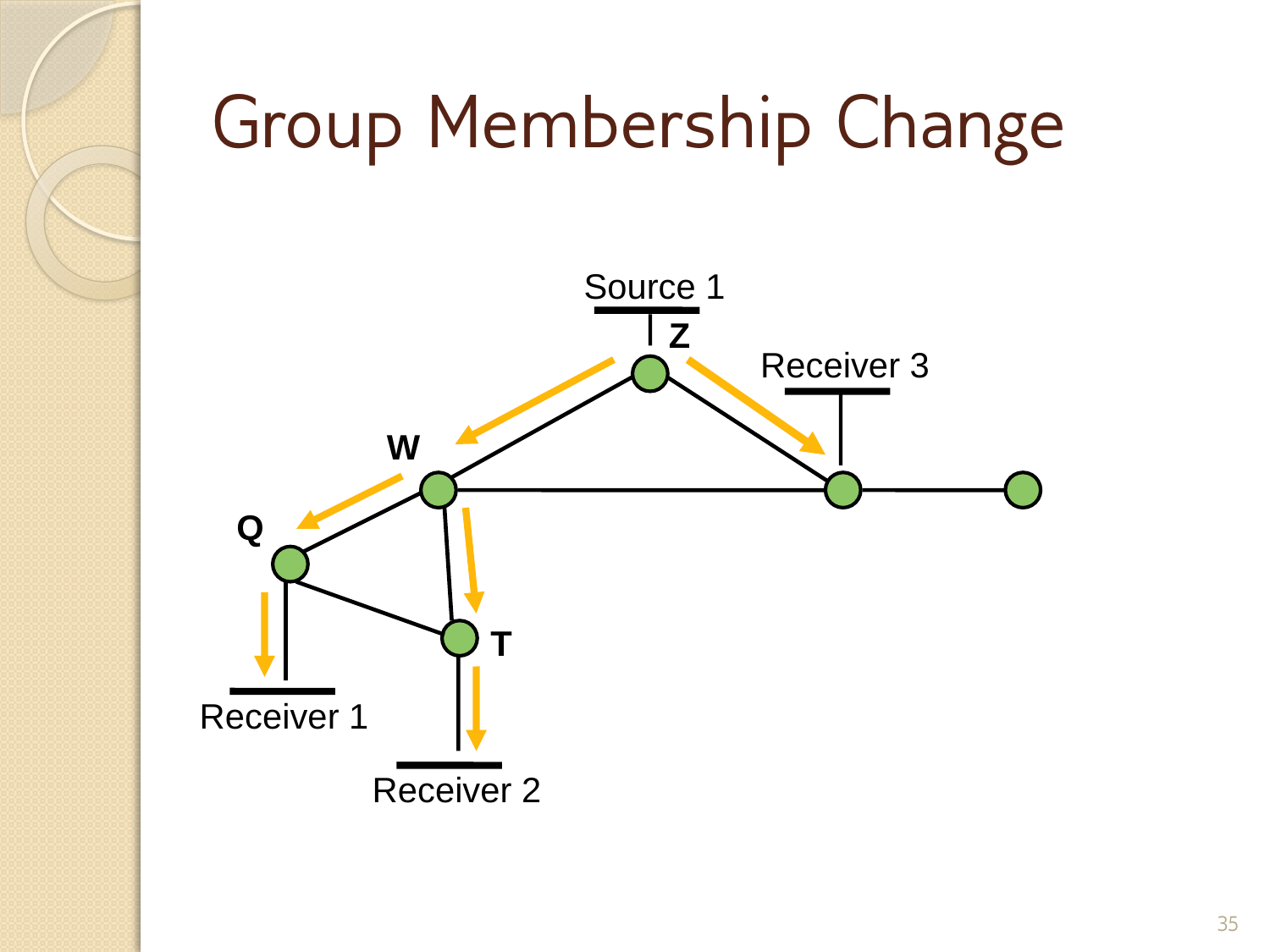

# Group Membership Change
Source 1
Z

Receiver 3

W

Q

T

Receiver 1

Receiver 2

35